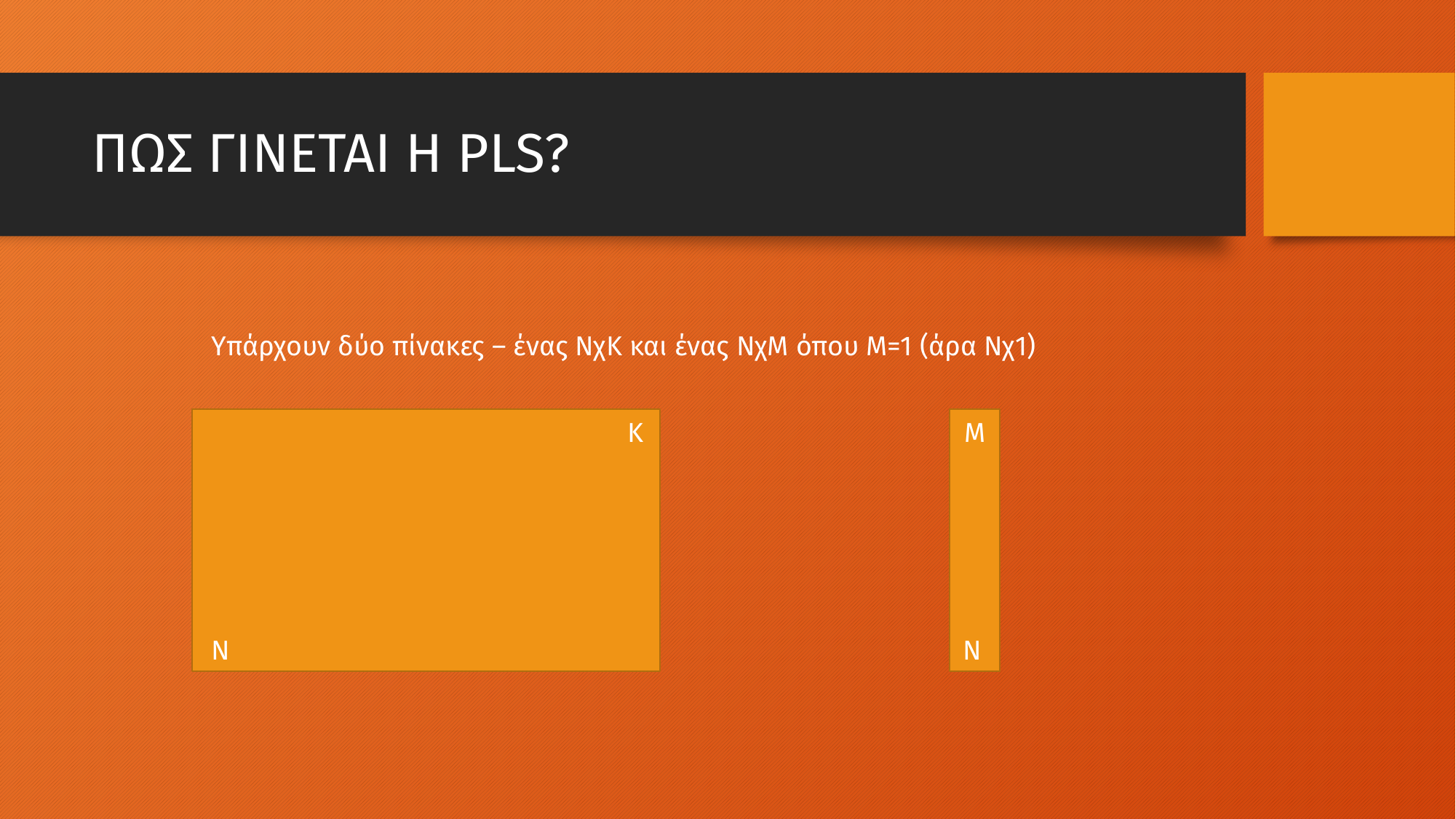

# ΠΩΣ ΓΙΝΕΤΑΙ Η PLS?
Υπάρχουν δύο πίνακες – ένας ΝχΚ και ένας ΝχΜ όπου Μ=1 (άρα Νχ1)

Κ

Μ
Ν
Ν